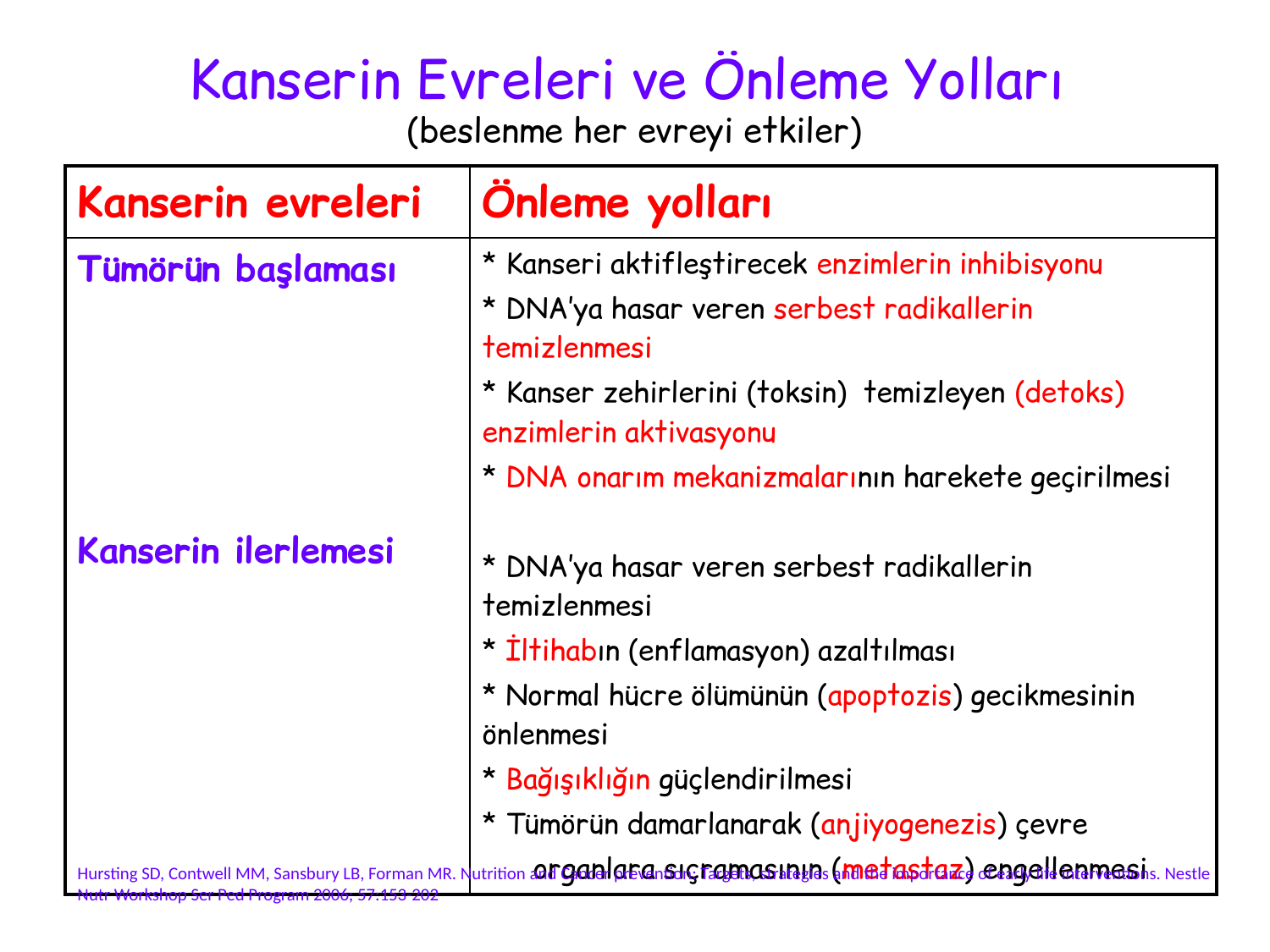

# Kanserin Evreleri ve Önleme Yolları (beslenme her evreyi etkiler)
| Kanserin evreleri | Önleme yolları |
| --- | --- |
| Tümörün başlaması Kanserin ilerlemesi | \* Kanseri aktifleştirecek enzimlerin inhibisyonu \* DNA’ya hasar veren serbest radikallerin temizlenmesi \* Kanser zehirlerini (toksin) temizleyen (detoks) enzimlerin aktivasyonu \* DNA onarım mekanizmalarının harekete geçirilmesi \* DNA’ya hasar veren serbest radikallerin temizlenmesi \* İltihabın (enflamasyon) azaltılması \* Normal hücre ölümünün (apoptozis) gecikmesinin önlenmesi \* Bağışıklığın güçlendirilmesi \* Tümörün damarlanarak (anjiyogenezis) çevre organlara sıçramasının (metastaz) engellenmesi |
Hursting SD, Contwell MM, Sansbury LB, Forman MR. Nutrition and Cancer prevention: Targets, strategies and the importance of early life interventions. Nestle Nutr Workshop Ser Ped Program 2006; 57:153-202